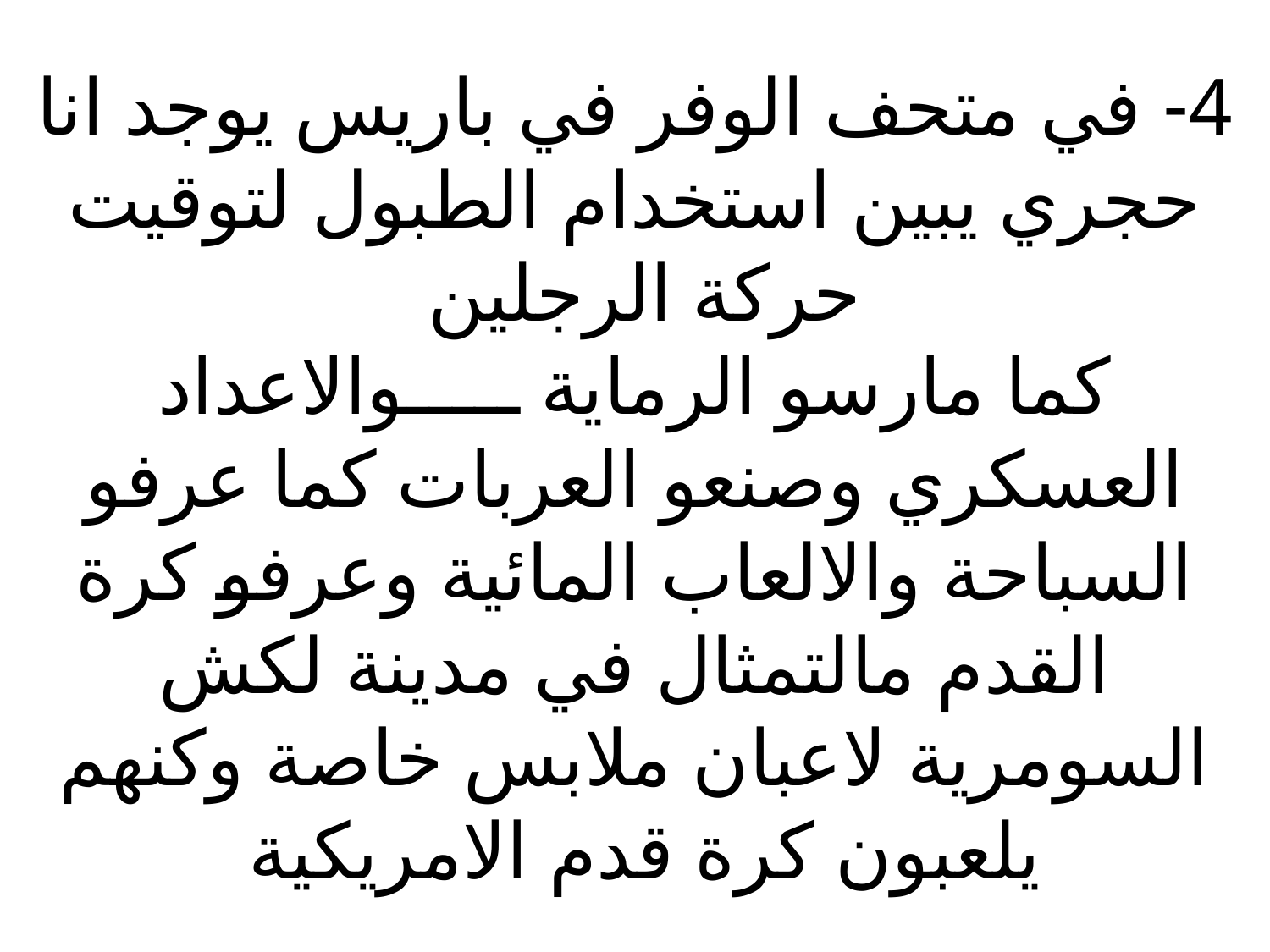

# 4- في متحف الوفر في باريس يوجد انا حجري يبين استخدام الطبول لتوقيت حركة الرجلين كما مارسو الرماية ـــــوالاعداد العسكري وصنعو العربات كما عرفو السباحة والالعاب المائية وعرفو كرة القدم مالتمثال في مدينة لكش السومرية لاعبان ملابس خاصة وكنهم يلعبون كرة قدم الامريكية